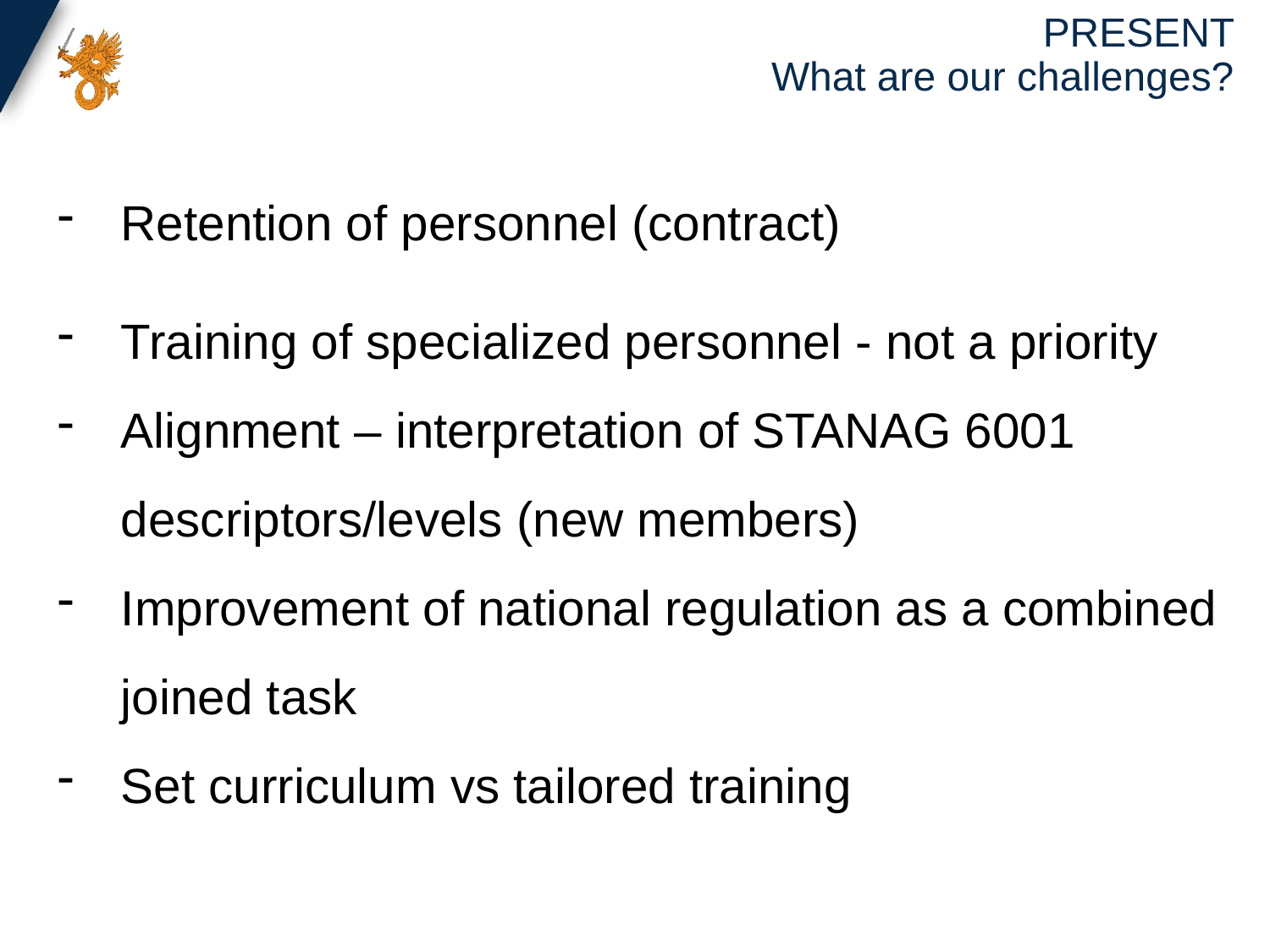

PRESENT
What are our challenges?
Retention of personnel (contract)
Training of specialized personnel - not a priority
Alignment – interpretation of STANAG 6001 descriptors/levels (new members)
Improvement of national regulation as a combined joined task
Set curriculum vs tailored training